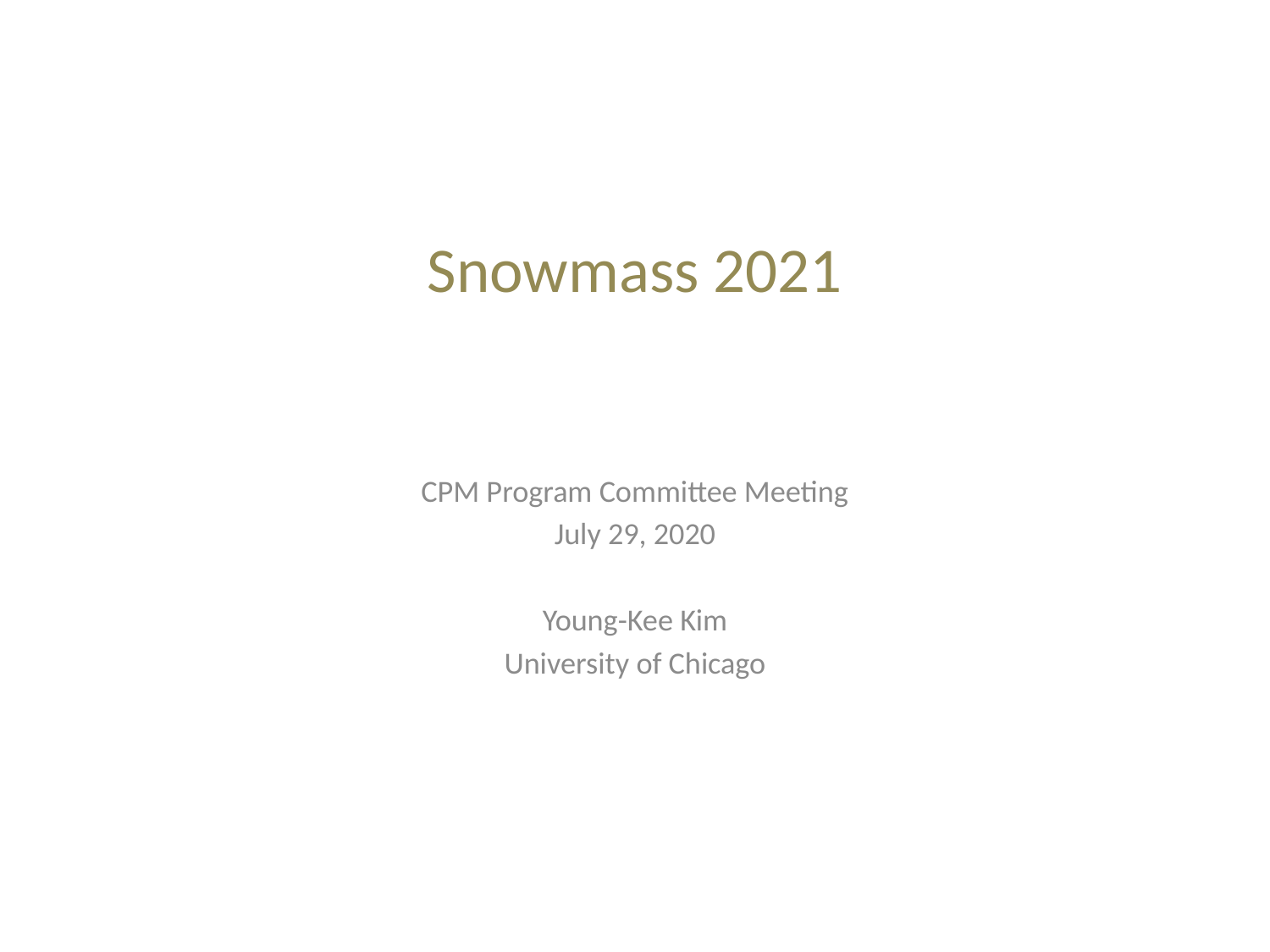

# Snowmass 2021
CPM Program Committee Meeting
July 29, 2020

Young-Kee Kim
University of Chicago